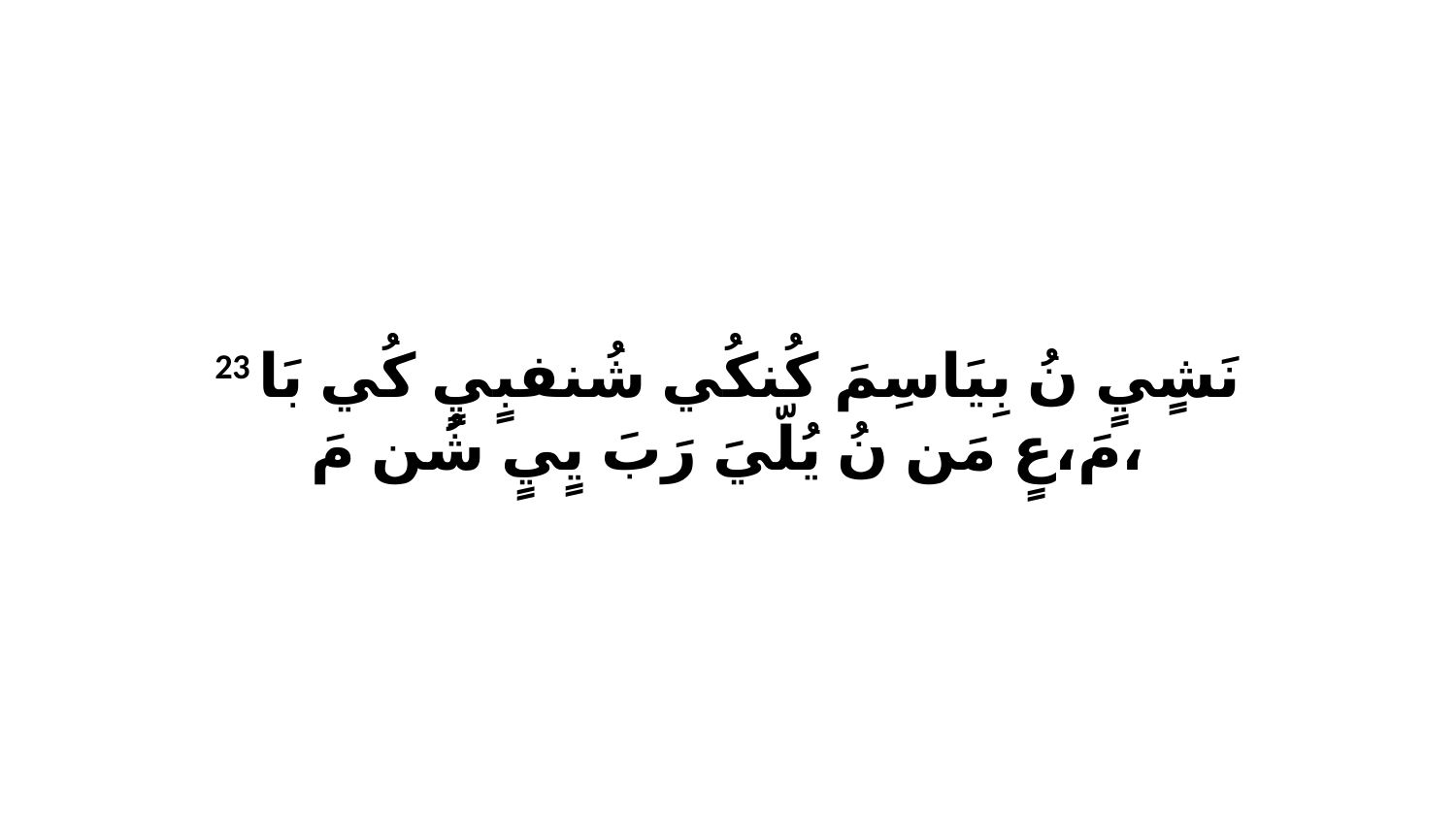

23 نَشٍيٍ نُ بِيَاسِمَ كُنكُي شُنفبٍيٍ كُي بَا مَ،عٍ مَن نُ يُلّيَ رَبَ يٍيٍ شُن مَ،